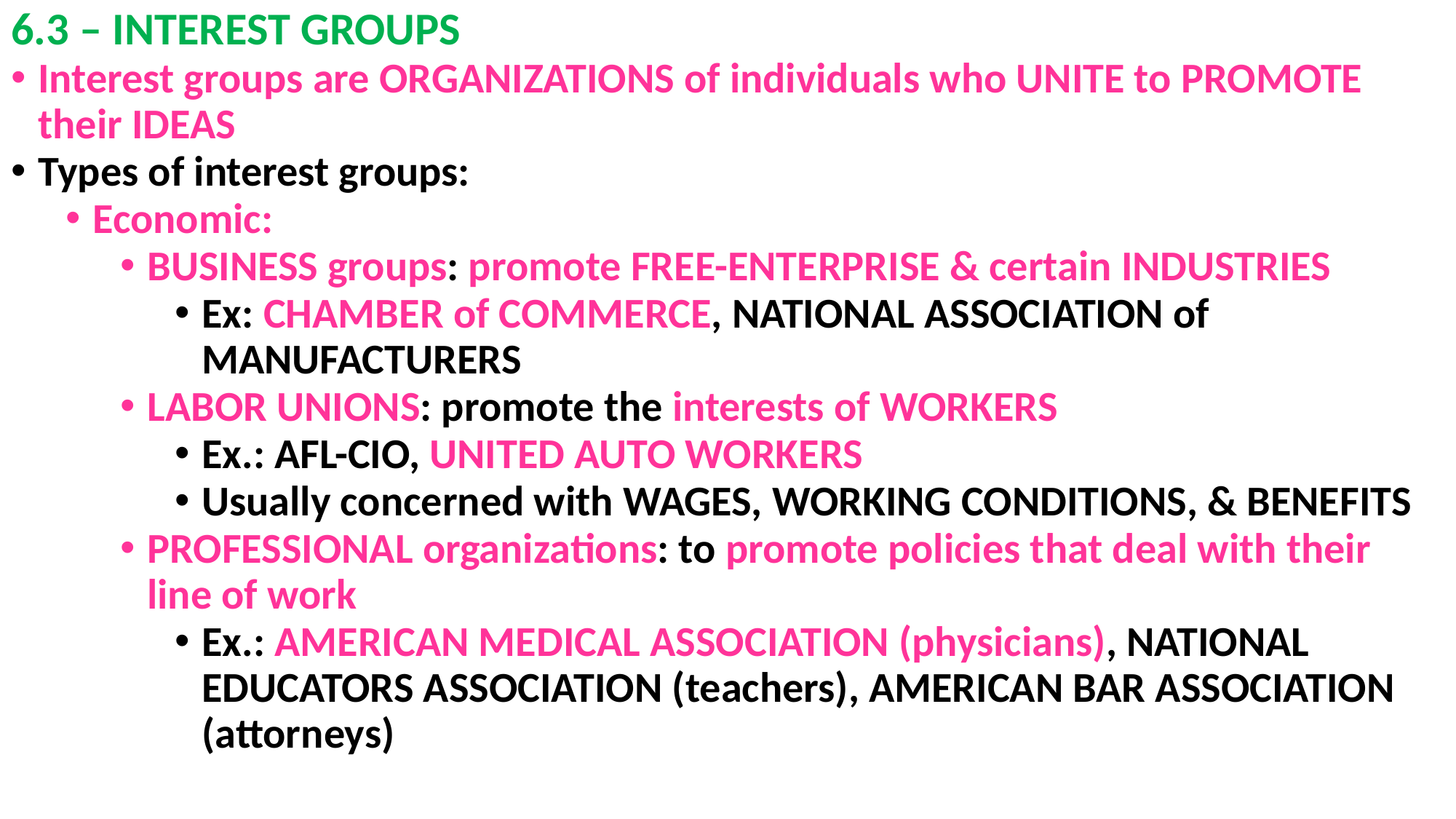

# 6.3 – INTEREST GROUPS
Interest groups are ORGANIZATIONS of individuals who UNITE to PROMOTE their IDEAS
Types of interest groups:
Economic:
BUSINESS groups: promote FREE-ENTERPRISE & certain INDUSTRIES
Ex: CHAMBER of COMMERCE, NATIONAL ASSOCIATION of MANUFACTURERS
LABOR UNIONS: promote the interests of WORKERS
Ex.: AFL-CIO, UNITED AUTO WORKERS
Usually concerned with WAGES, WORKING CONDITIONS, & BENEFITS
PROFESSIONAL organizations: to promote policies that deal with their line of work
Ex.: AMERICAN MEDICAL ASSOCIATION (physicians), NATIONAL EDUCATORS ASSOCIATION (teachers), AMERICAN BAR ASSOCIATION (attorneys)